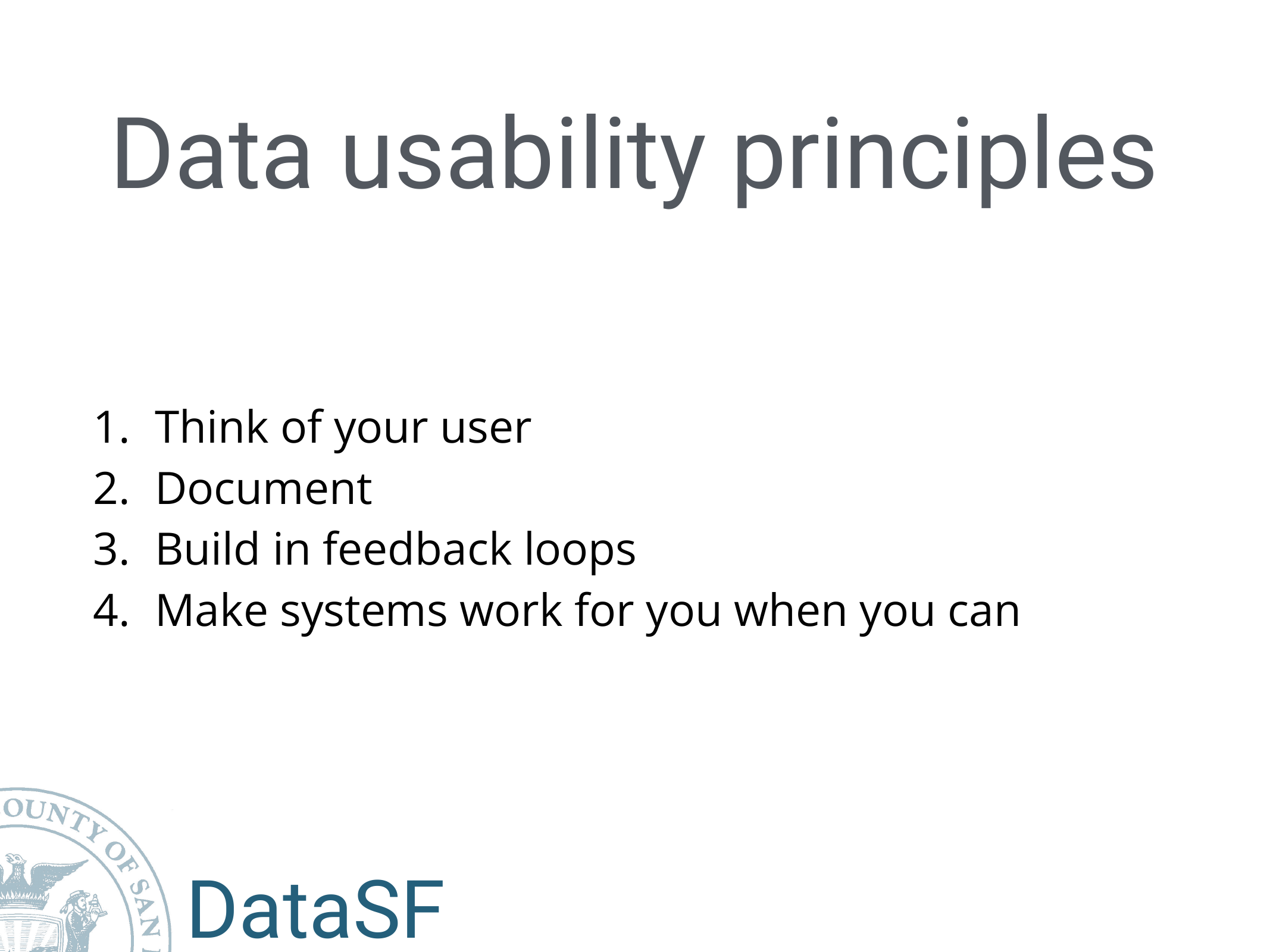

# Data usability principles
Think of your user
Document
Build in feedback loops
Make systems work for you when you can